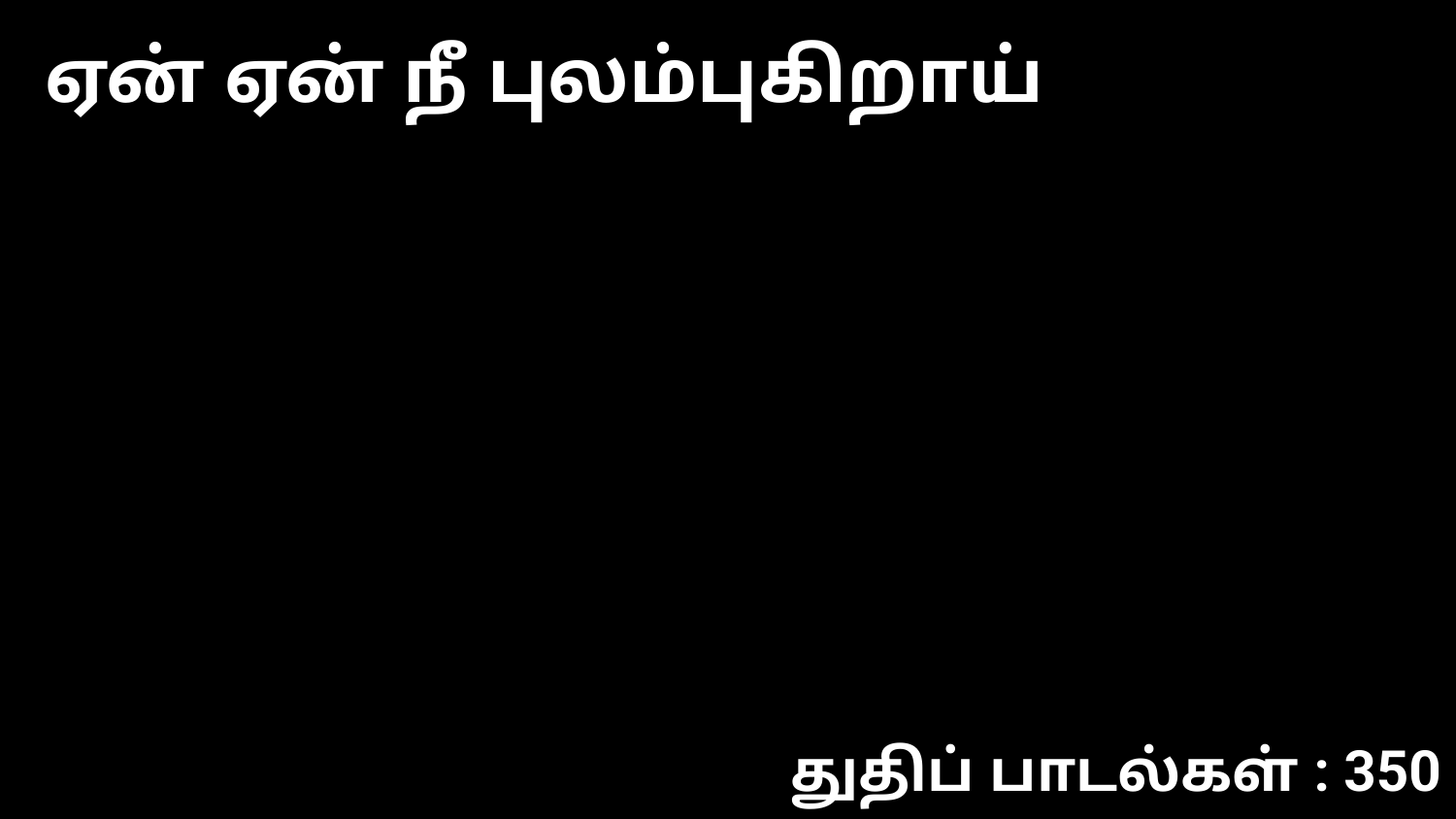

ஏன் ஏன் நீ புலம்புகிறாய்
துதிப் பாடல்கள் : 350